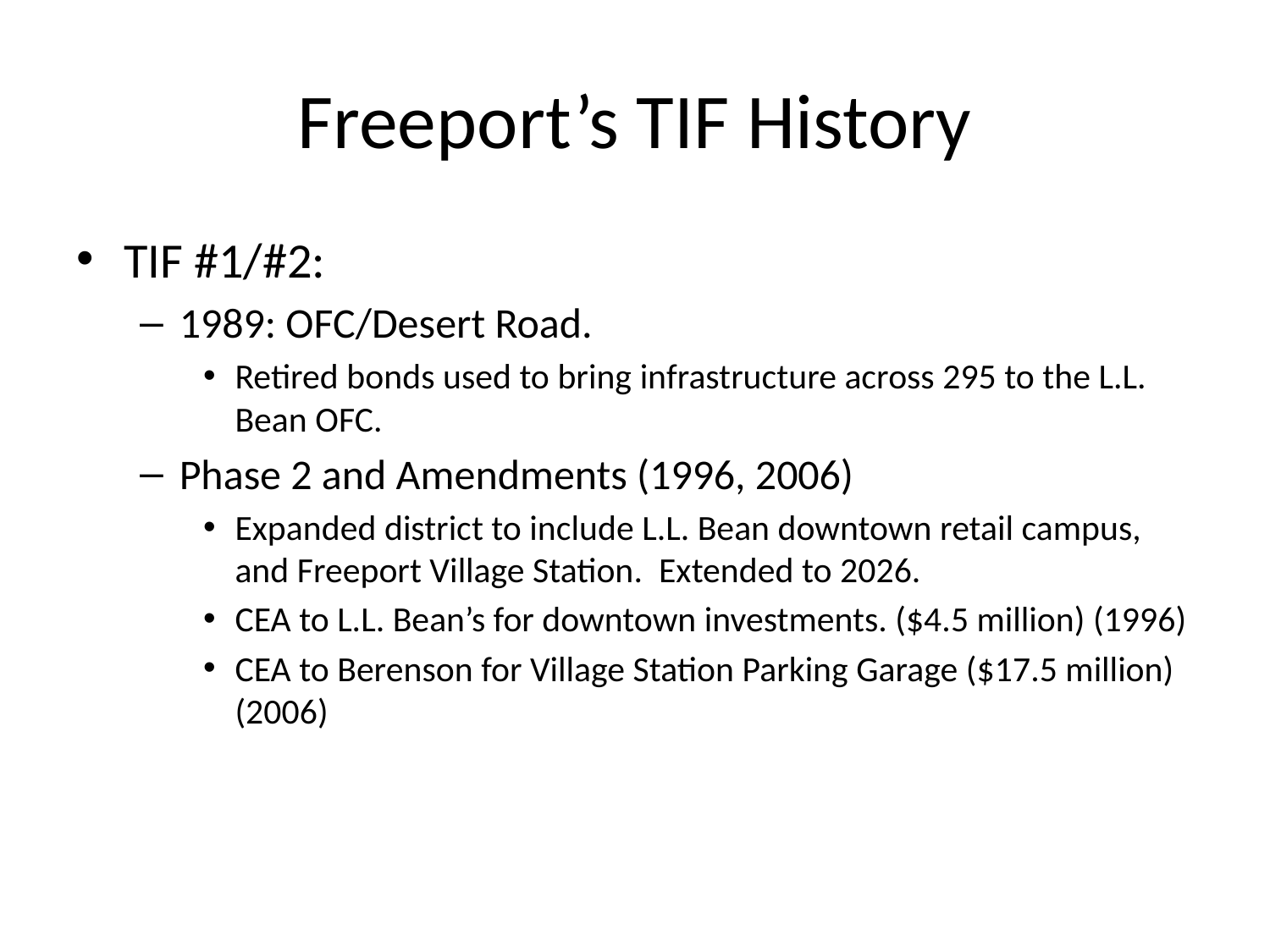

# Freeport’s TIF History
TIF #1/#2:
1989: OFC/Desert Road.
Retired bonds used to bring infrastructure across 295 to the L.L. Bean OFC.
Phase 2 and Amendments (1996, 2006)
Expanded district to include L.L. Bean downtown retail campus, and Freeport Village Station.  Extended to 2026.
CEA to L.L. Bean’s for downtown investments. ($4.5 million) (1996)
CEA to Berenson for Village Station Parking Garage ($17.5 million) (2006)